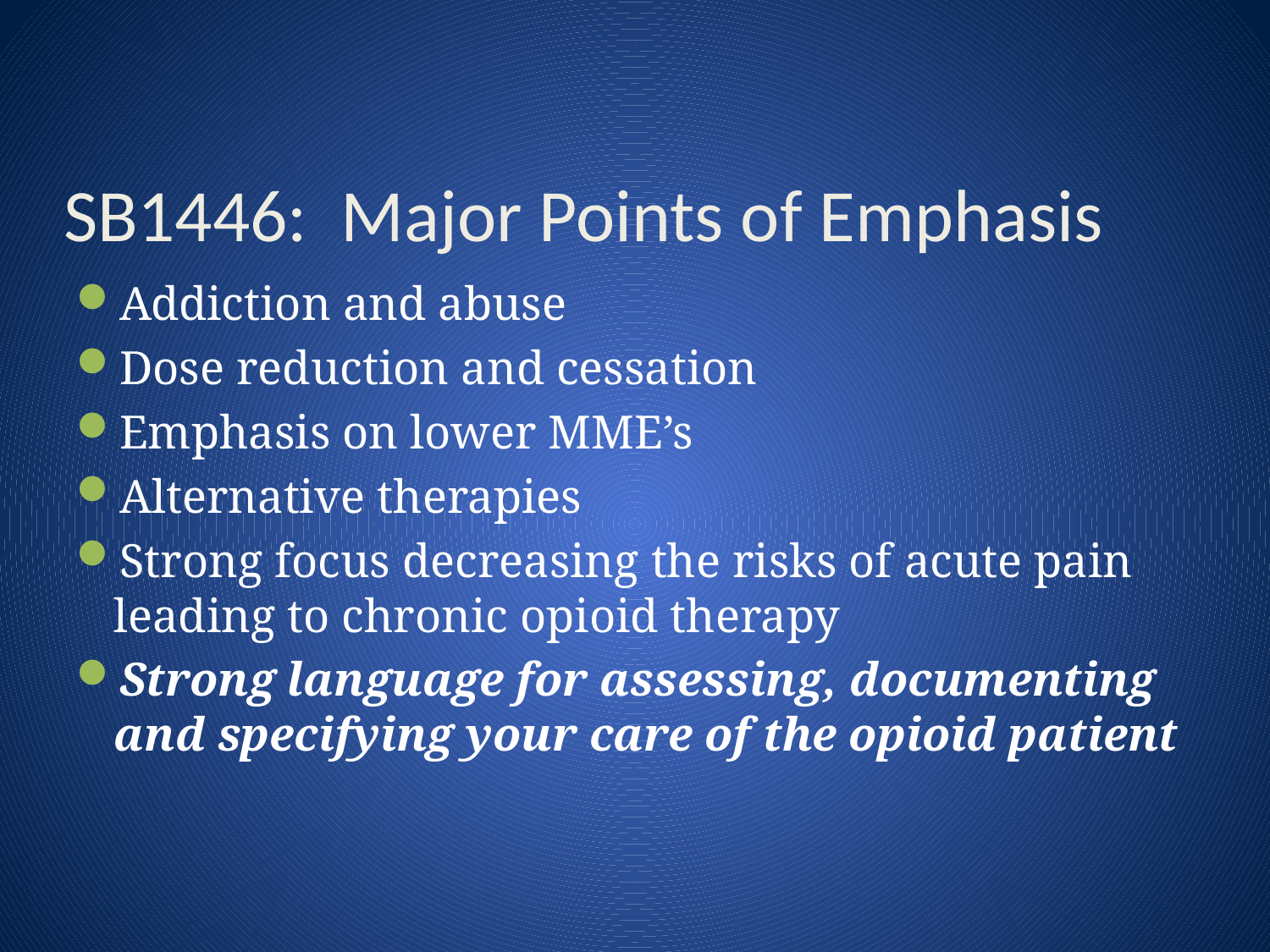

# SB1446:  Major Points of Emphasis
Addiction and abuse
Dose reduction and cessation
Emphasis on lower MME’s
Alternative therapies
Strong focus decreasing the risks of acute pain leading to chronic opioid therapy
Strong language for assessing, documenting and specifying your care of the opioid patient